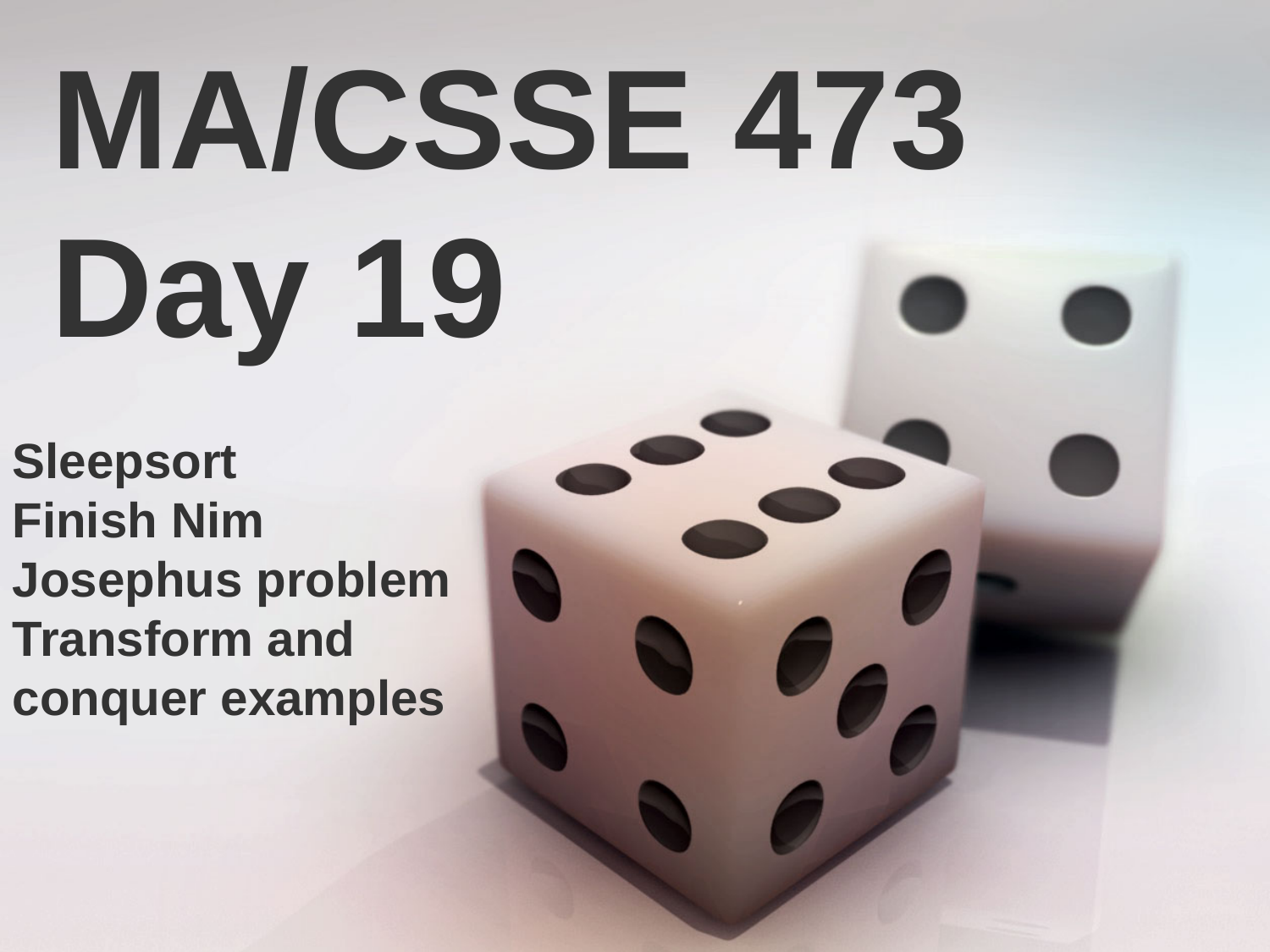

MA/CSSE 473 Day 19

Sleepsort
Finish Nim
Josephus problem
Transform and conquer examples